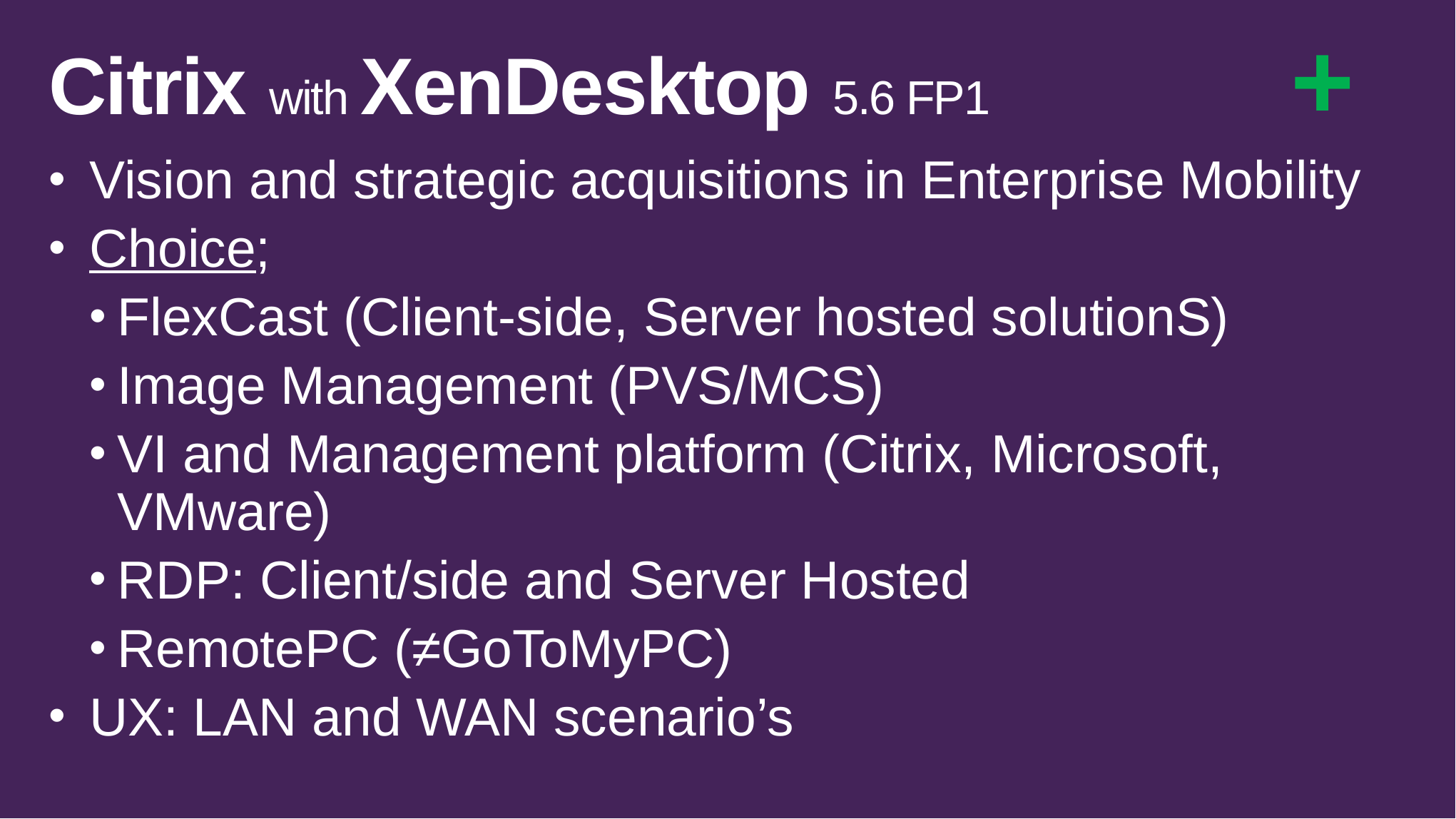

+
# Citrix with XenDesktop 5.6 FP1
Vision and strategic acquisitions in Enterprise Mobility
Choice;
FlexCast (Client-side, Server hosted solutionS)
Image Management (PVS/MCS)
VI and Management platform (Citrix, Microsoft, VMware)
RDP: Client/side and Server Hosted
RemotePC (≠GoToMyPC)
UX: LAN and WAN scenario’s